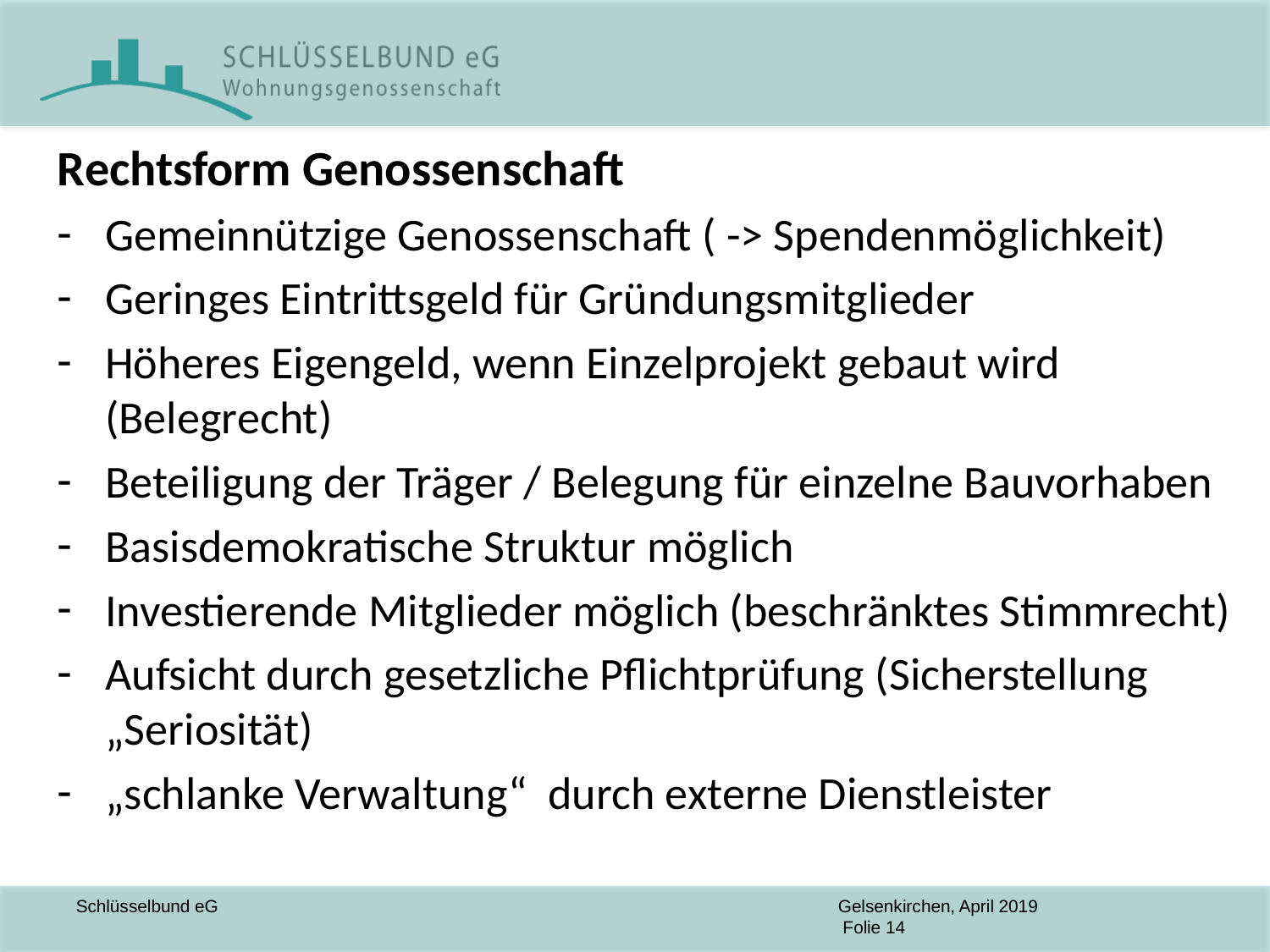

Rechtsform Genossenschaft
Gemeinnützige Genossenschaft ( -> Spendenmöglichkeit)
Geringes Eintrittsgeld für Gründungsmitglieder
Höheres Eigengeld, wenn Einzelprojekt gebaut wird (Belegrecht)
Beteiligung der Träger / Belegung für einzelne Bauvorhaben
Basisdemokratische Struktur möglich
Investierende Mitglieder möglich (beschränktes Stimmrecht)
Aufsicht durch gesetzliche Pflichtprüfung (Sicherstellung „Seriosität)
„schlanke Verwaltung“  durch externe Dienstleister